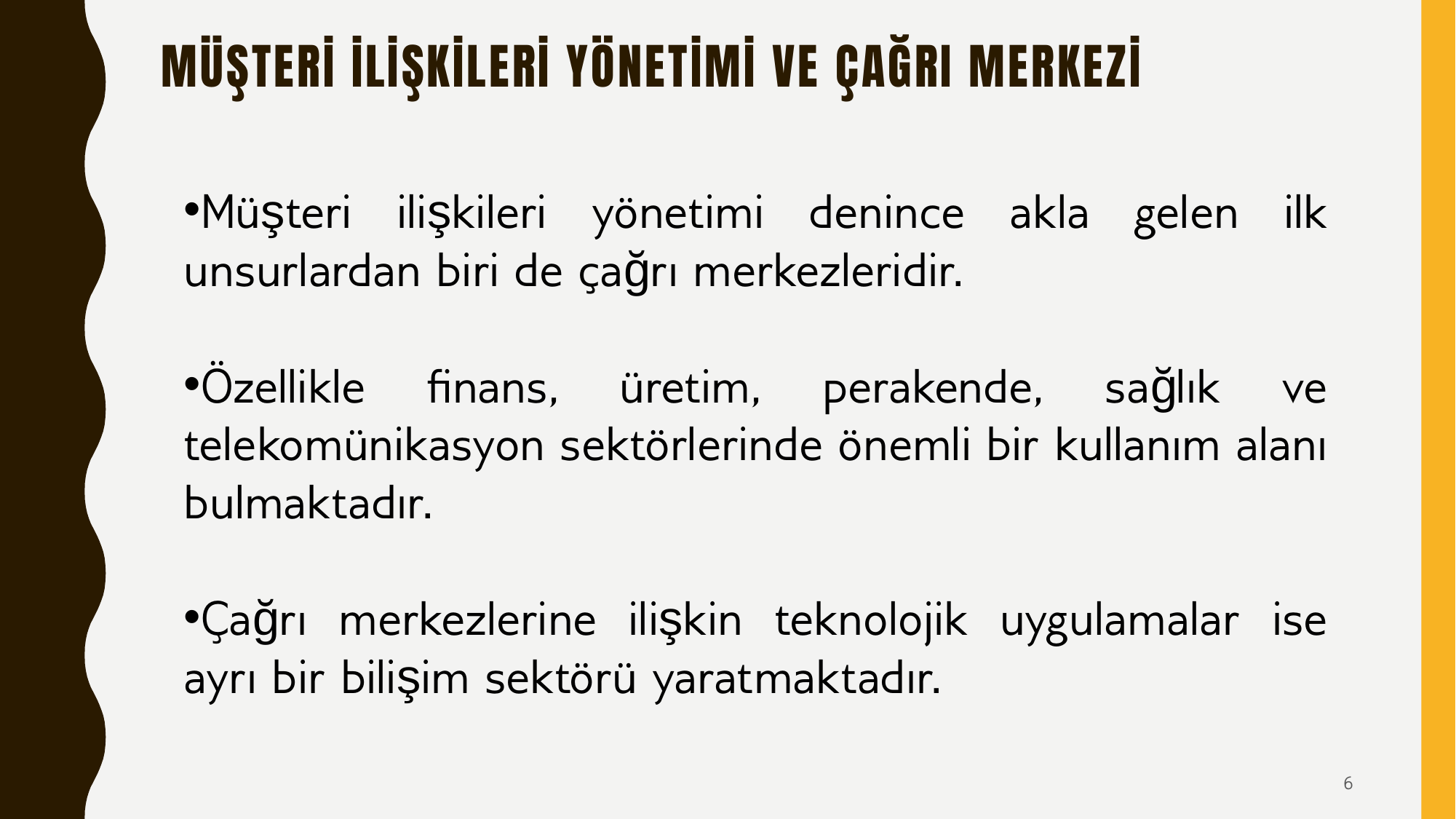

Müşteri İlişkileri Yönetimi ve Çağrı Merkezi
Müşteri ilişkileri yönetimi denince akla gelen ilk unsurlardan biri de çağrı merkezleridir.

Özellikle finans, üretim, perakende, sağlık ve telekomünikasyon sektörlerinde önemli bir kullanım alanı bulmaktadır.

Çağrı merkezlerine ilişkin teknolojik uygulamalar ise ayrı bir bilişim sektörü yaratmaktadır.

6